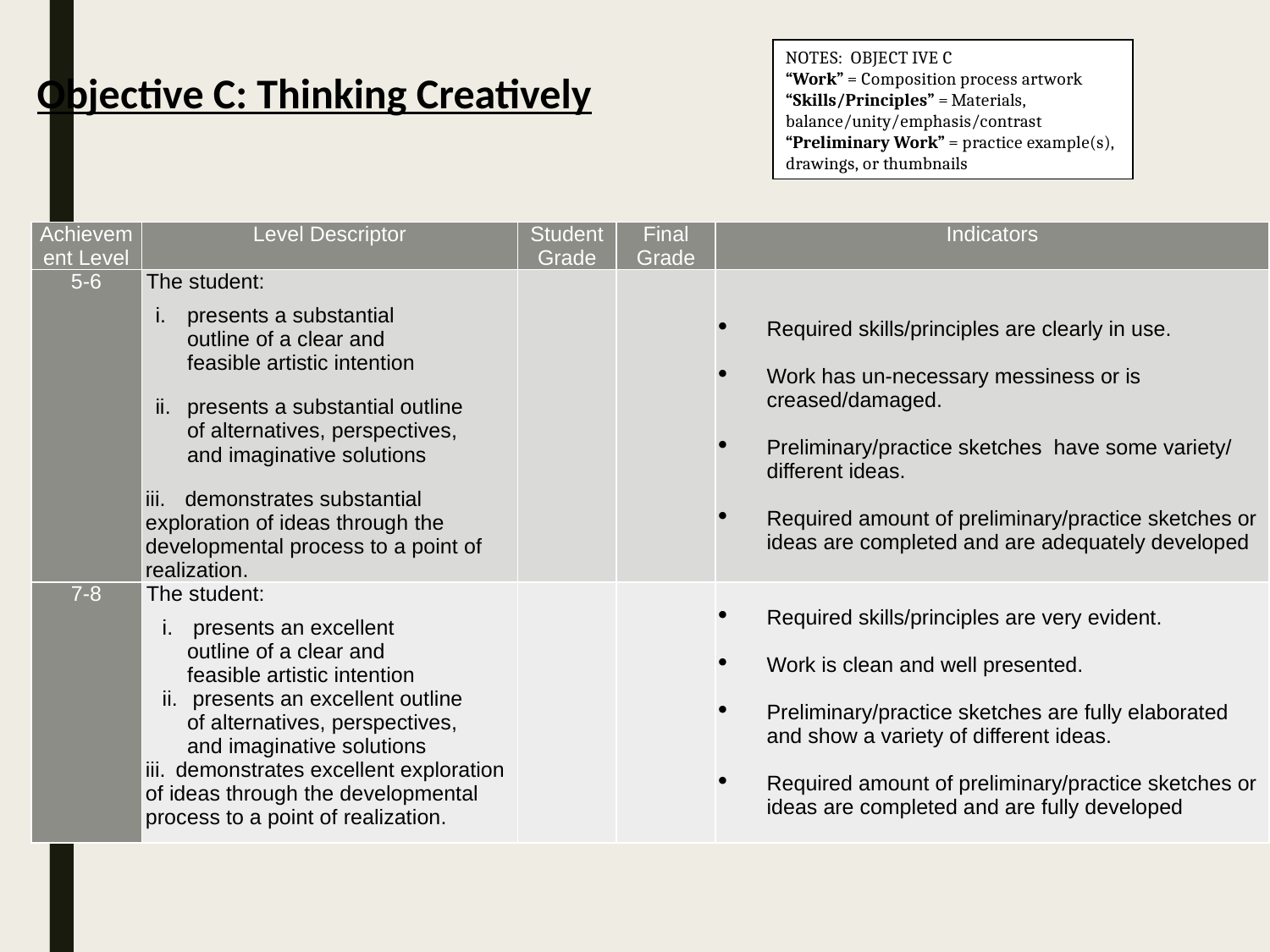

NOTES:  OBJECT IVE C
“Work” = Composition process artwork
“Skills/Principles” = Materials, balance/unity/emphasis/contrast
“Preliminary Work” = practice example(s), drawings, or thumbnails
Objective C: Thinking Creatively
| Achievement Level | Level Descriptor | Student Grade | Final Grade | Indicators |
| --- | --- | --- | --- | --- |
| 5-6 | The student:   i. presents a substantial outline of a clear and feasible artistic intention   ii. presents a substantial outline of alternatives, perspectives, and imaginative solutions   iii. demonstrates substantial exploration of ideas through the developmental process to a point of realization. |  |  | Required skills/principles are clearly in use.   Work has un-necessary messiness or is creased/damaged.   Preliminary/practice sketches have some variety/ different ideas.   Required amount of preliminary/practice sketches or ideas are completed and are adequately developed |
| 7-8 | The student:   i. presents an excellent outline of a clear and feasible artistic intention ii. presents an excellent outline of alternatives, perspectives, and imaginative solutions iii. demonstrates excellent exploration of ideas through the developmental process to a point of realization. |  |  | Required skills/principles are very evident.   Work is clean and well presented.   Preliminary/practice sketches are fully elaborated and show a variety of different ideas.   Required amount of preliminary/practice sketches or ideas are completed and are fully developed |